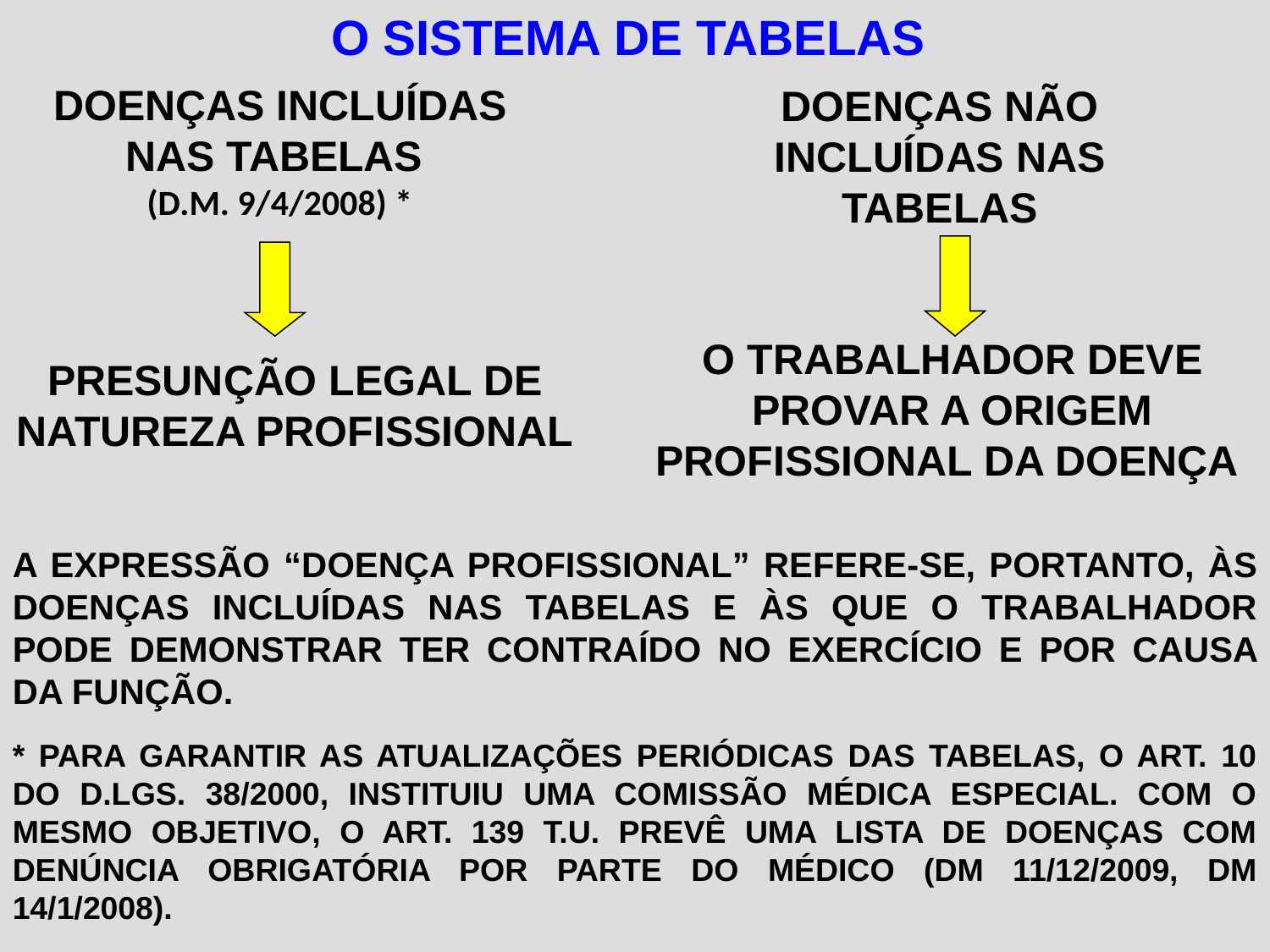

O SISTEMA DE TABELAS
DOENÇAS NÃO INCLUÍDAS NAS TABELAS
DOENÇAS INCLUÍDAS NAS TABELAS
(D.M. 9/4/2008) *

O TRABALHADOR DEVE PROVAR A ORIGEM PROFISSIONAL DA DOENÇA
PRESUNÇÃO LEGAL DE NATUREZA PROFISSIONAL
A EXPRESSÃO “DOENÇA PROFISSIONAL” REFERE-SE, PORTANTO, ÀS DOENÇAS INCLUÍDAS NAS TABELAS E ÀS QUE O TRABALHADOR PODE DEMONSTRAR TER CONTRAÍDO NO EXERCÍCIO E POR CAUSA DA FUNÇÃO.
* PARA GARANTIR AS ATUALIZAÇÕES PERIÓDICAS DAS TABELAS, O ART. 10 DO D.LGS. 38/2000, INSTITUIU UMA COMISSÃO MÉDICA ESPECIAL. COM O MESMO OBJETIVO, O ART. 139 T.U. PREVÊ UMA LISTA DE DOENÇAS COM DENÚNCIA OBRIGATÓRIA POR PARTE DO MÉDICO (DM 11/12/2009, DM 14/1/2008).